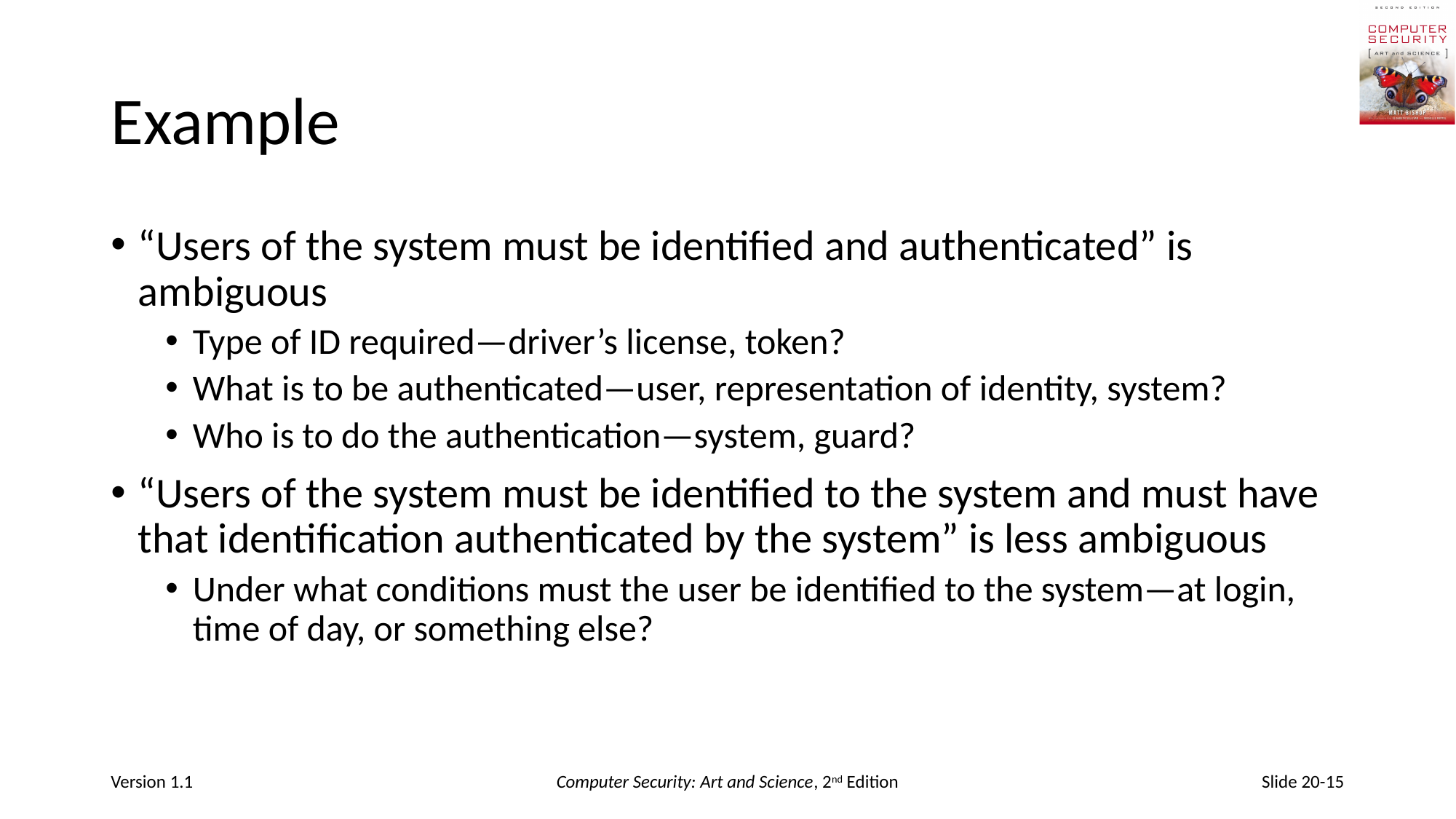

# Example
“Users of the system must be identified and authenticated” is ambiguous
Type of ID required—driver’s license, token?
What is to be authenticated—user, representation of identity, system?
Who is to do the authentication—system, guard?
“Users of the system must be identified to the system and must have that identification authenticated by the system” is less ambiguous
Under what conditions must the user be identified to the system—at login, time of day, or something else?
Version 1.1
Computer Security: Art and Science, 2nd Edition
Slide 20-15